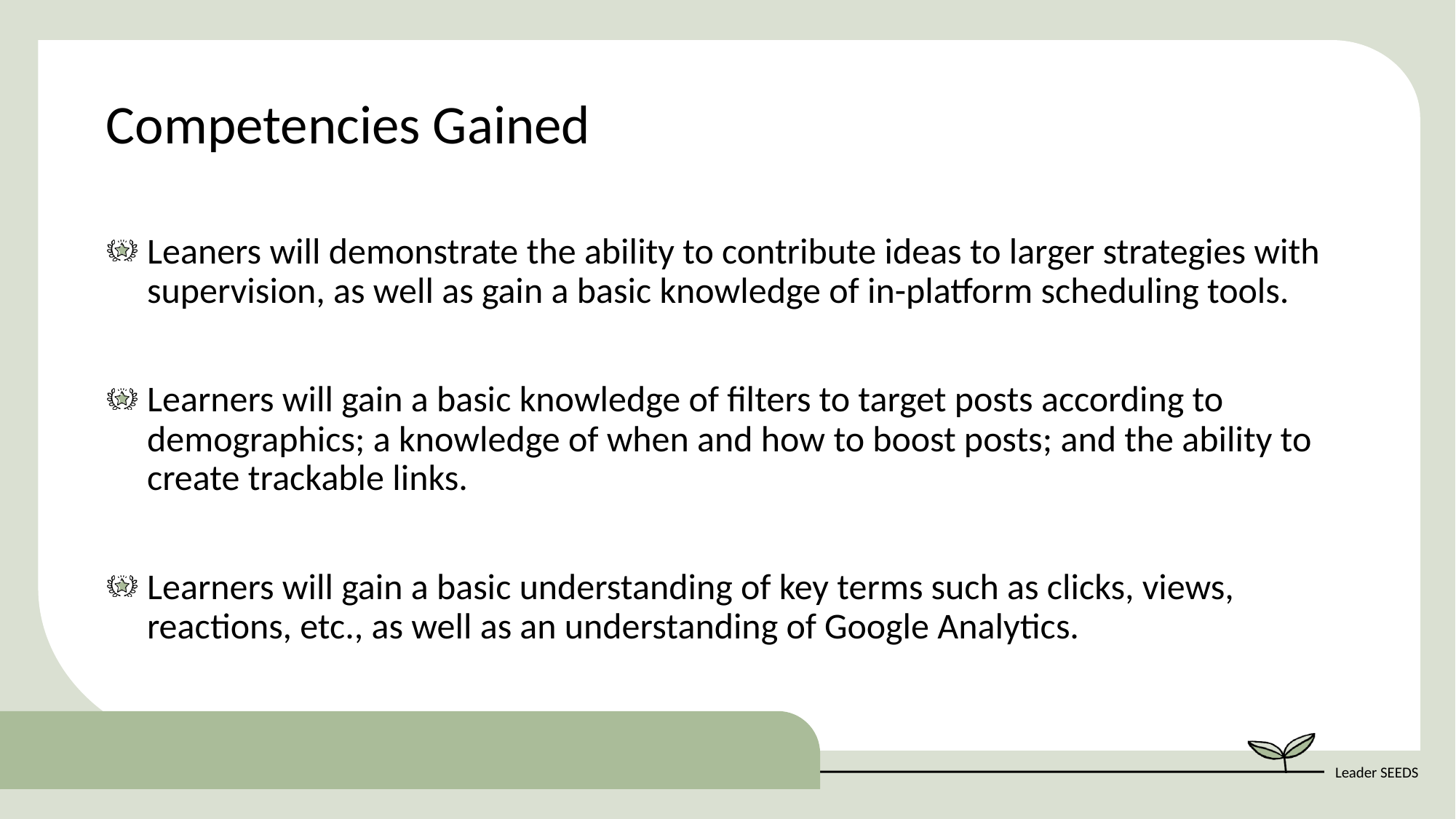

Competencies Gained
Leaners will demonstrate the ability to contribute ideas to larger strategies with supervision, as well as gain a basic knowledge of in-platform scheduling tools.

Learners will gain a basic knowledge of filters to target posts according to demographics; a knowledge of when and how to boost posts; and the ability to create trackable links.

Learners will gain a basic understanding of key terms such as clicks, views, reactions, etc., as well as an understanding of Google Analytics.